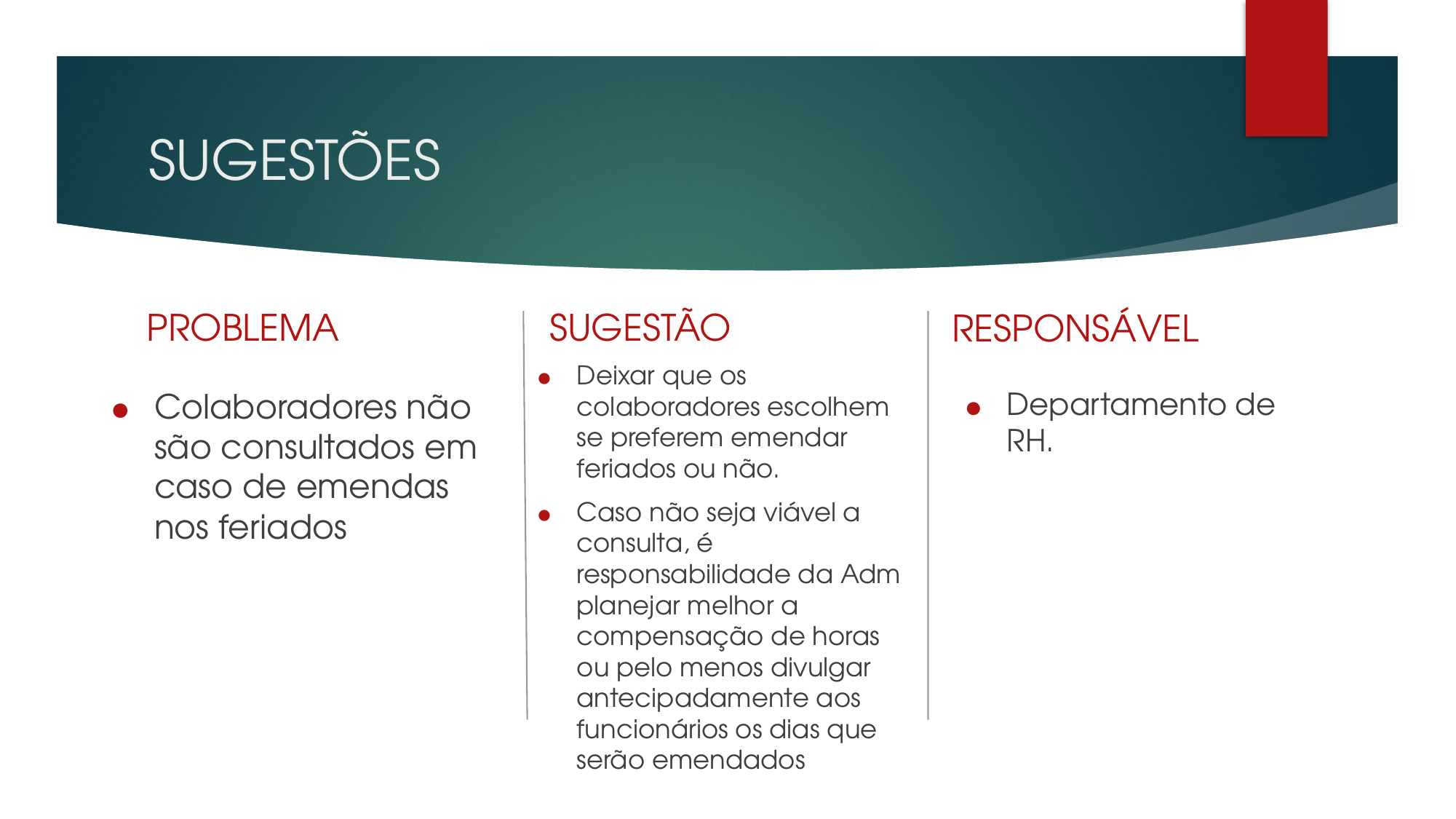

# SUGESTÕES
RESPONSÁVEL
PROBLEMA
SUGESTÃO
Deixar que os colaboradores escolhem se preferem emendar feriados ou não.

Caso não seja viável a consulta, é responsabilidade da Adm planejar melhor a compensação de horas ou pelo menos divulgar antecipadamente aos funcionários os dias que serão emendados
Colaboradores não são consultados em caso de emendas nos feriados

Departamento de RH.